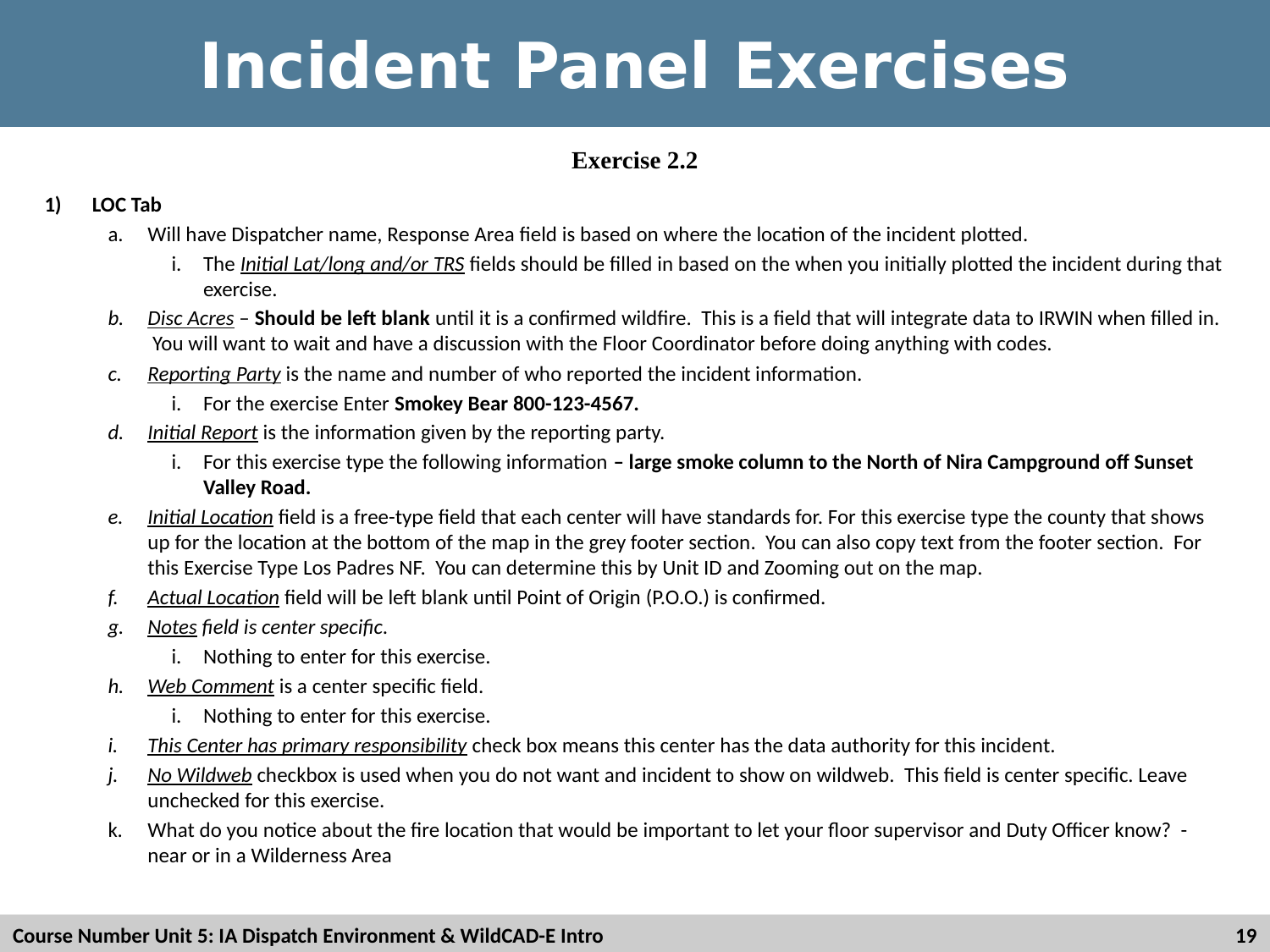

# Incident Panel Exercises
Exercise 2.2
LOC Tab
Will have Dispatcher name, Response Area field is based on where the location of the incident plotted.
The Initial Lat/long and/or TRS fields should be filled in based on the when you initially plotted the incident during that exercise.
Disc Acres – Should be left blank until it is a confirmed wildfire.  This is a field that will integrate data to IRWIN when filled in.  You will want to wait and have a discussion with the Floor Coordinator before doing anything with codes.
Reporting Party is the name and number of who reported the incident information.
For the exercise Enter Smokey Bear 800-123-4567.
Initial Report is the information given by the reporting party.
For this exercise type the following information – large smoke column to the North of Nira Campground off Sunset Valley Road.
Initial Location field is a free-type field that each center will have standards for. For this exercise type the county that shows up for the location at the bottom of the map in the grey footer section.  You can also copy text from the footer section.  For this Exercise Type Los Padres NF.  You can determine this by Unit ID and Zooming out on the map.
Actual Location field will be left blank until Point of Origin (P.O.O.) is confirmed.
Notes field is center specific.
Nothing to enter for this exercise.
Web Comment is a center specific field.
Nothing to enter for this exercise.
This Center has primary responsibility check box means this center has the data authority for this incident.
No Wildweb checkbox is used when you do not want and incident to show on wildweb.  This field is center specific. Leave unchecked for this exercise.
What do you notice about the fire location that would be important to let your floor supervisor and Duty Officer know?  - near or in a Wilderness Area